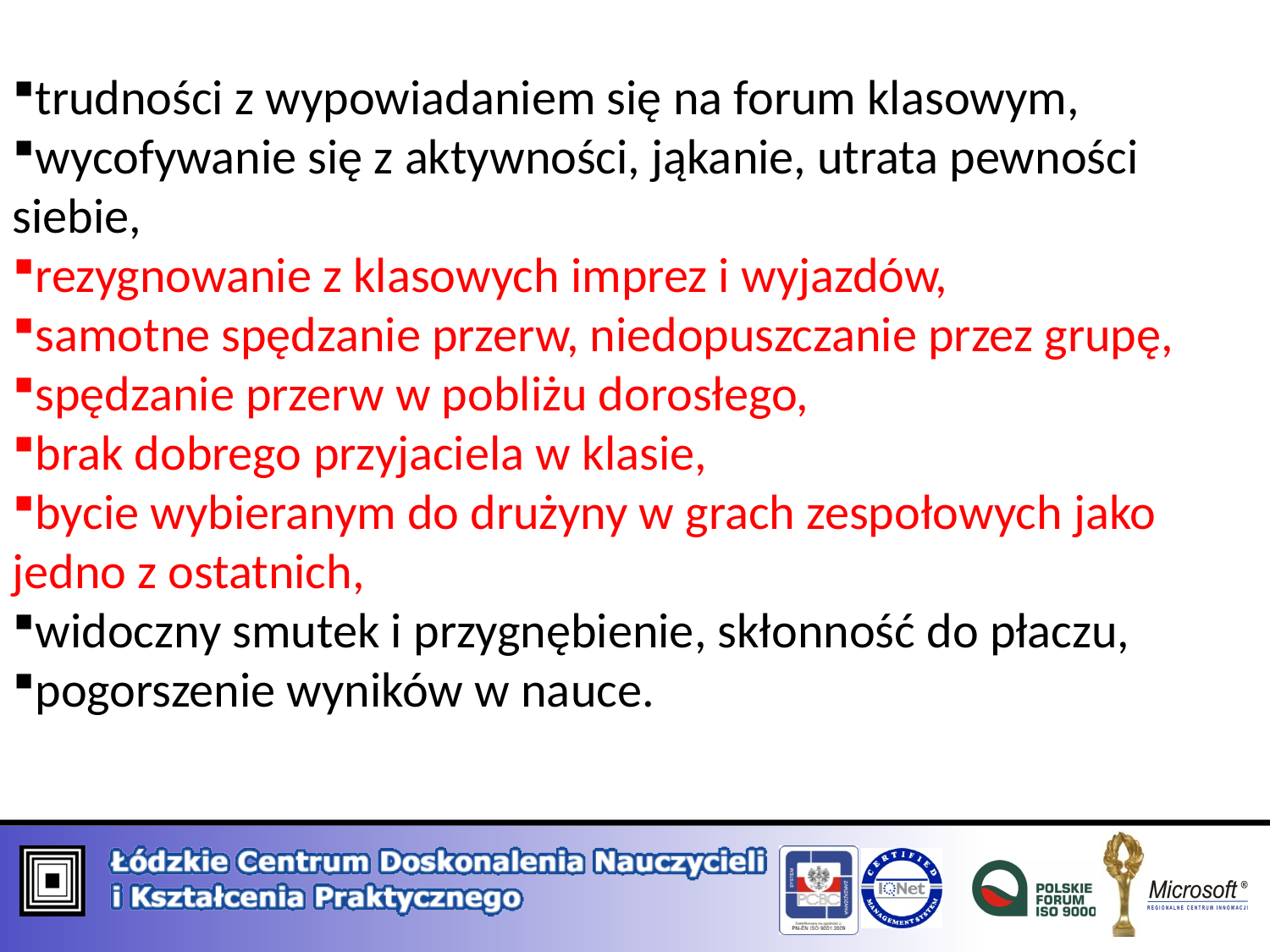

trudności z wypowiadaniem się na forum klasowym,
wycofywanie się z aktywności, jąkanie, utrata pewności siebie,
rezygnowanie z klasowych imprez i wyjazdów,
samotne spędzanie przerw, niedopuszczanie przez grupę,
spędzanie przerw w pobliżu dorosłego,
brak dobrego przyjaciela w klasie,
bycie wybieranym do drużyny w grach zespołowych jako jedno z ostatnich,
widoczny smutek i przygnębienie, skłonność do płaczu,
pogorszenie wyników w nauce.